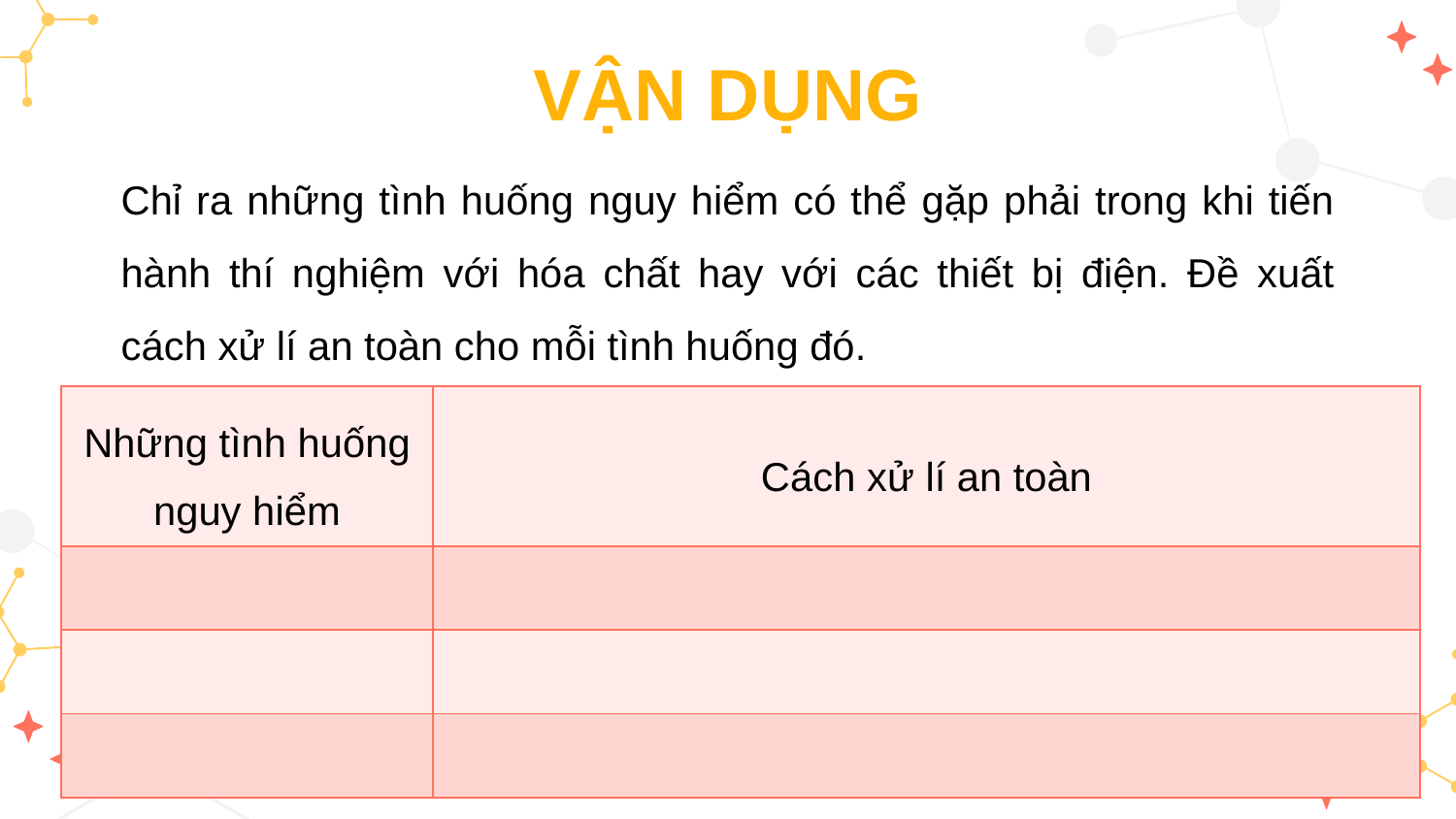

VẬN DỤNG
Chỉ ra những tình huống nguy hiểm có thể gặp phải trong khi tiến hành thí nghiệm với hóa chất hay với các thiết bị điện. Đề xuất cách xử lí an toàn cho mỗi tình huống đó.
| Những tình huống nguy hiểm | Cách xử lí an toàn |
| --- | --- |
|  |  |
|  |  |
|  |  |